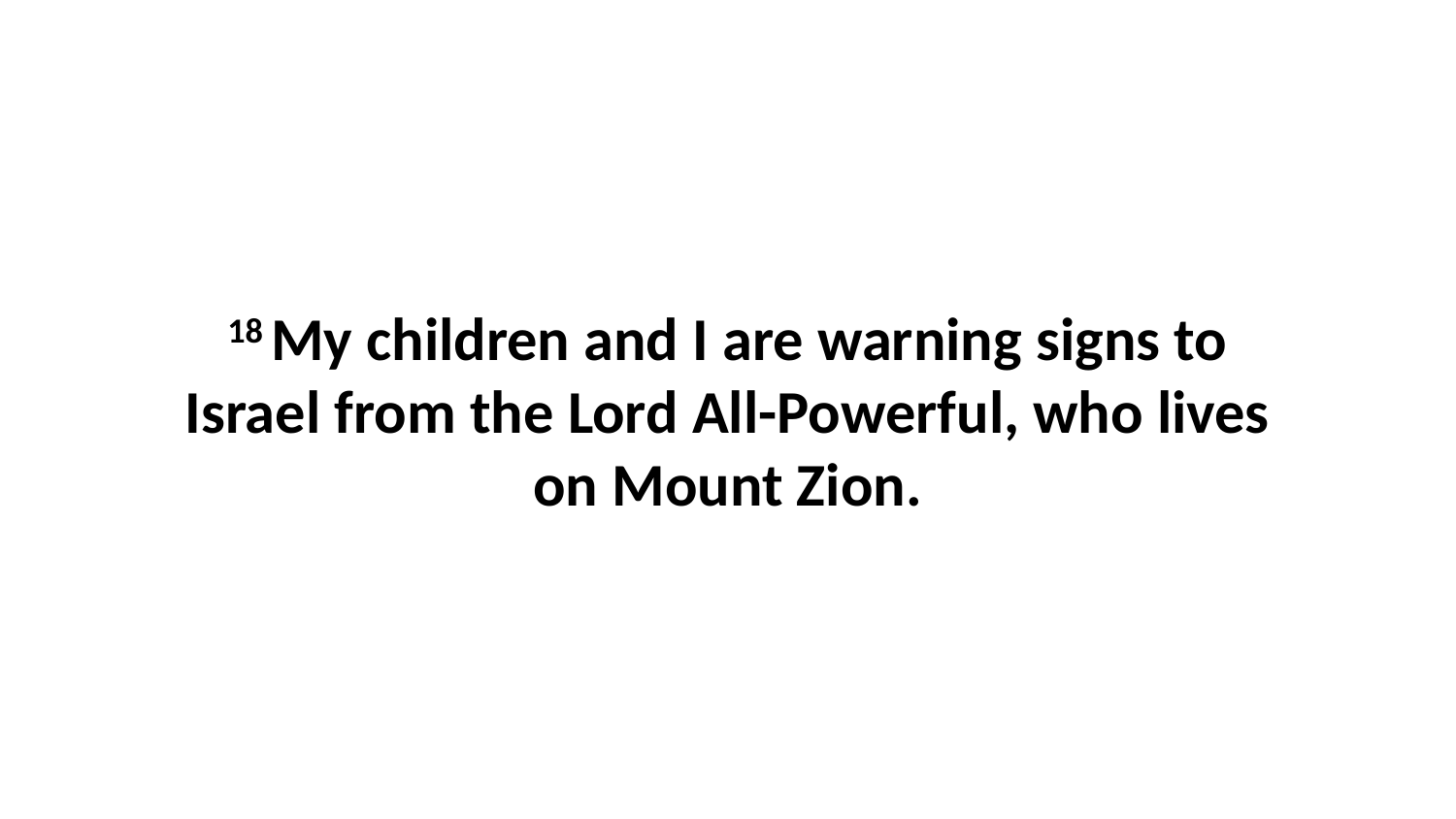

18 My children and I are warning signs to Israel from the Lord All-Powerful, who lives on Mount Zion.